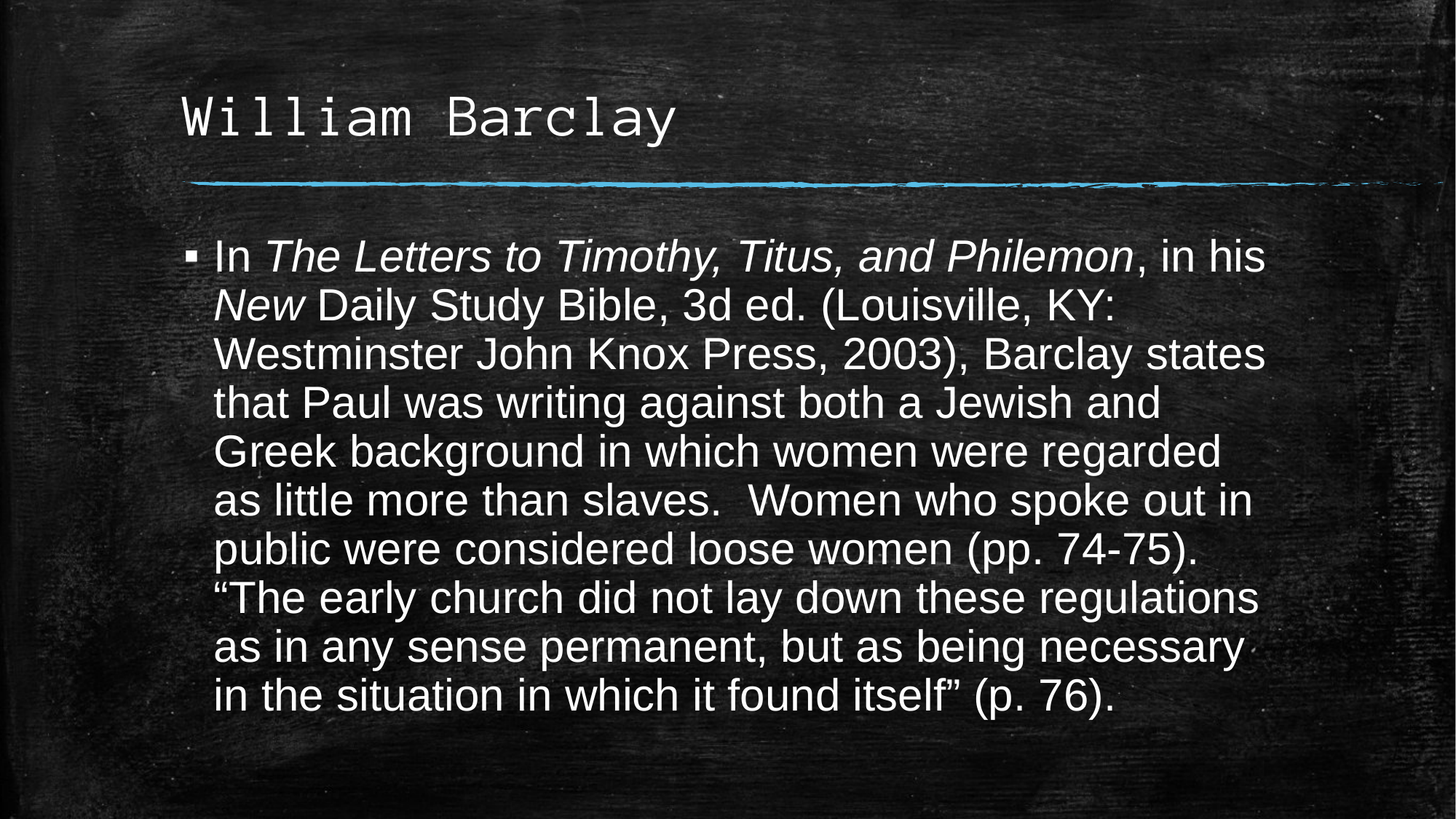

# William Barclay
In The Letters to Timothy, Titus, and Philemon, in his New Daily Study Bible, 3d ed. (Louisville, KY: Westminster John Knox Press, 2003), Barclay states that Paul was writing against both a Jewish and Greek background in which women were regarded as little more than slaves.  Women who spoke out in public were considered loose women (pp. 74-75).  “The early church did not lay down these regulations as in any sense permanent, but as being necessary in the situation in which it found itself” (p. 76).